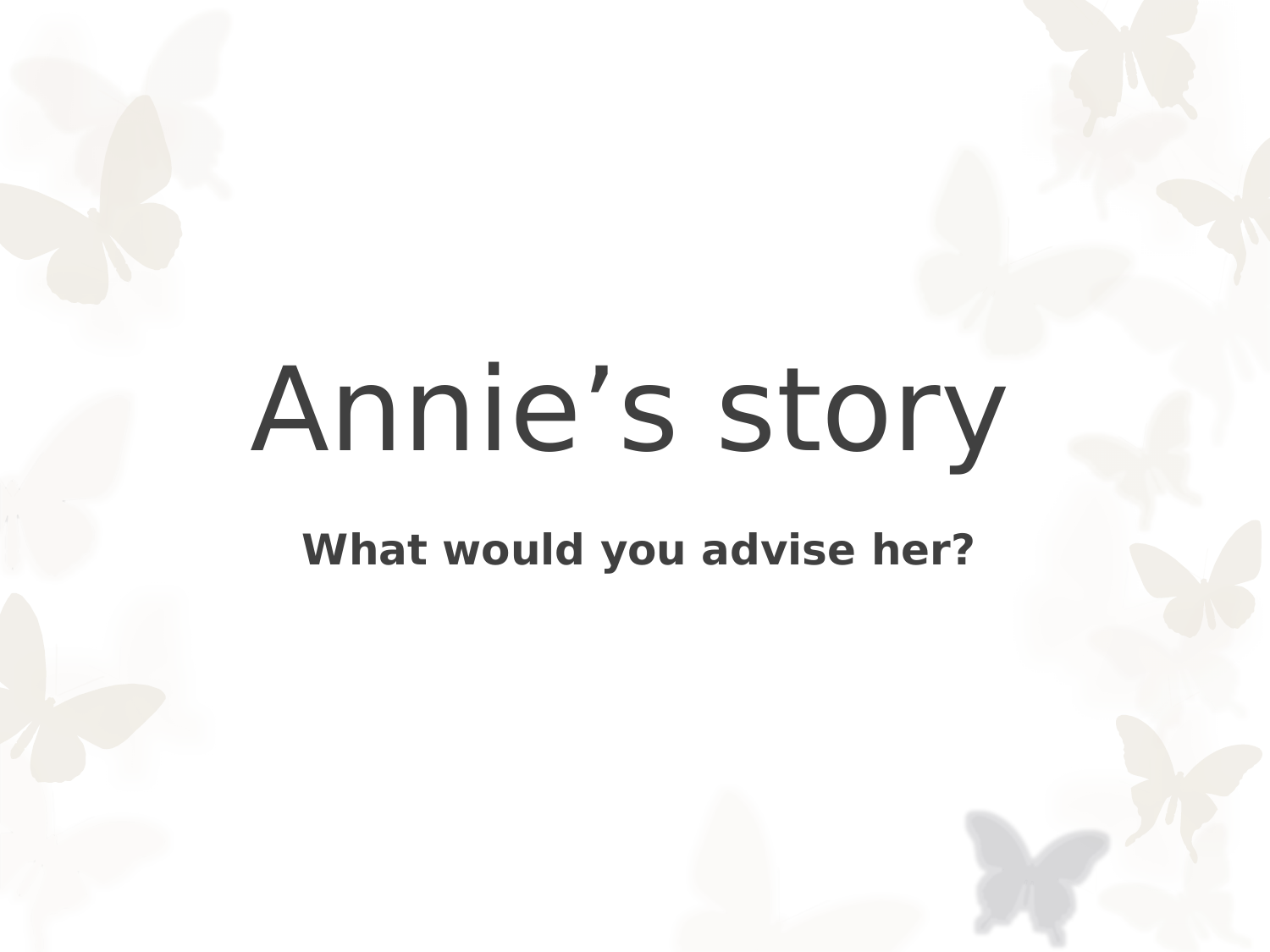

# Annie’s story
What would you advise her?